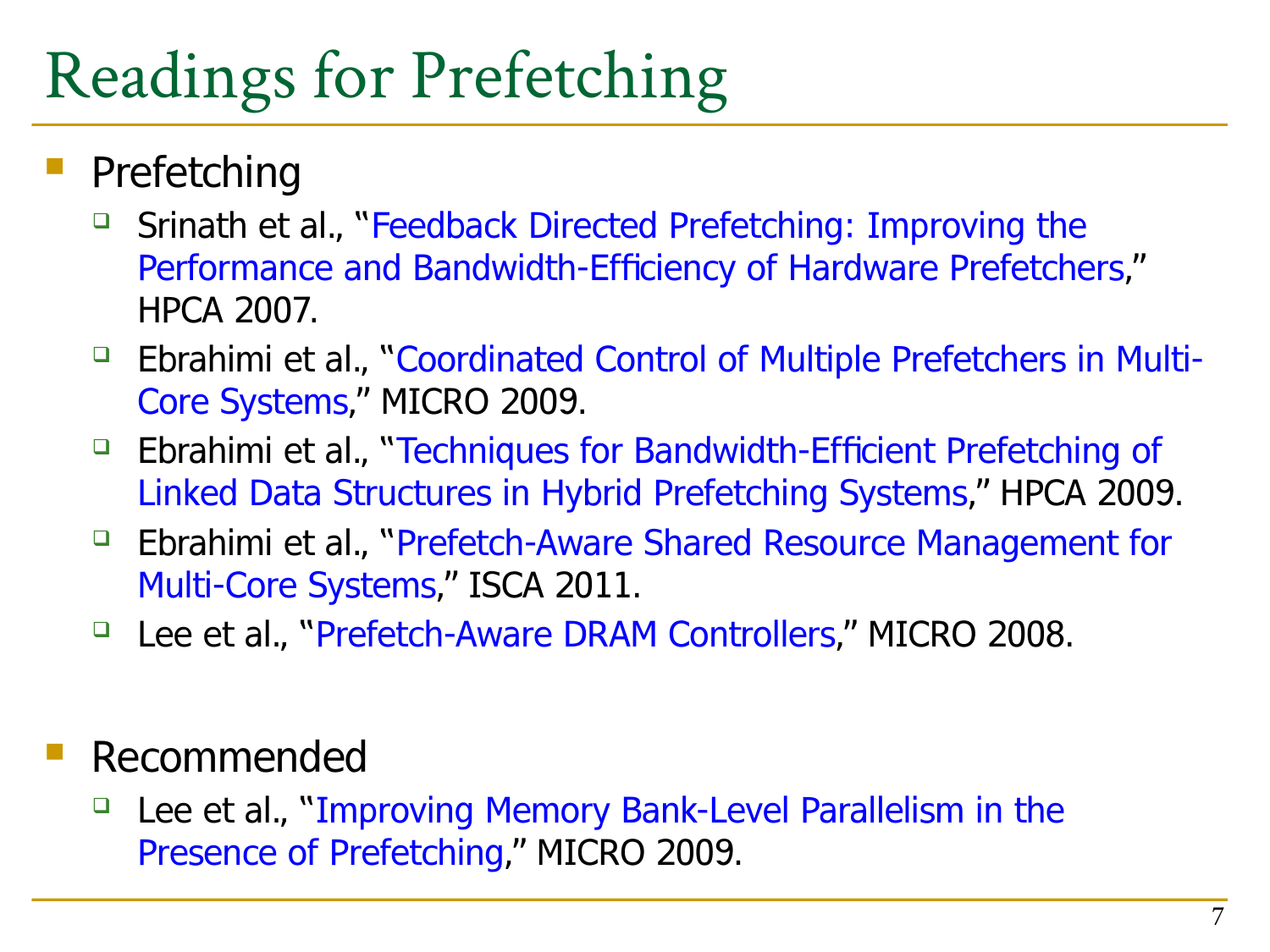

# Readings for Prefetching
Prefetching
Srinath et al., “Feedback Directed Prefetching: Improving the Performance and Bandwidth-Efficiency of Hardware Prefetchers,” HPCA 2007.
Ebrahimi et al., “Coordinated Control of Multiple Prefetchers in Multi-Core Systems,” MICRO 2009.
Ebrahimi et al., “Techniques for Bandwidth-Efficient Prefetching of Linked Data Structures in Hybrid Prefetching Systems,” HPCA 2009.
Ebrahimi et al., “Prefetch-Aware Shared Resource Management for Multi-Core Systems,” ISCA 2011.
Lee et al., “Prefetch-Aware DRAM Controllers,” MICRO 2008.

Recommended
Lee et al., “Improving Memory Bank-Level Parallelism in the Presence of Prefetching,” MICRO 2009.
7